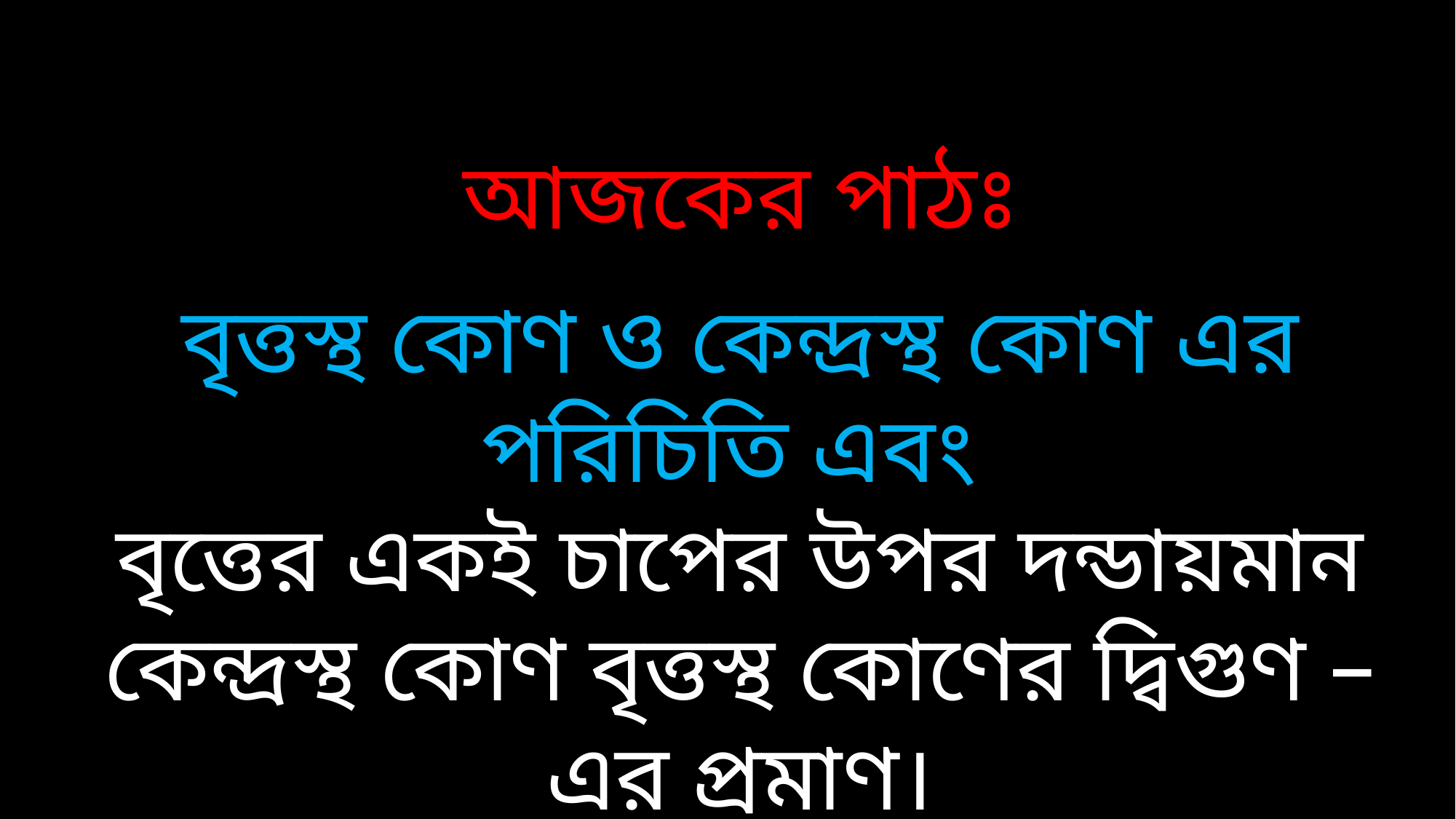

আজকের পাঠঃ
বৃত্তস্থ কোণ ও কেন্দ্রস্থ কোণ এর পরিচিতি এবং
বৃত্তের একই চাপের উপর দন্ডায়মান কেন্দ্রস্থ কোণ বৃত্তস্থ কোণের দ্বিগুণ –এর প্রমাণ।